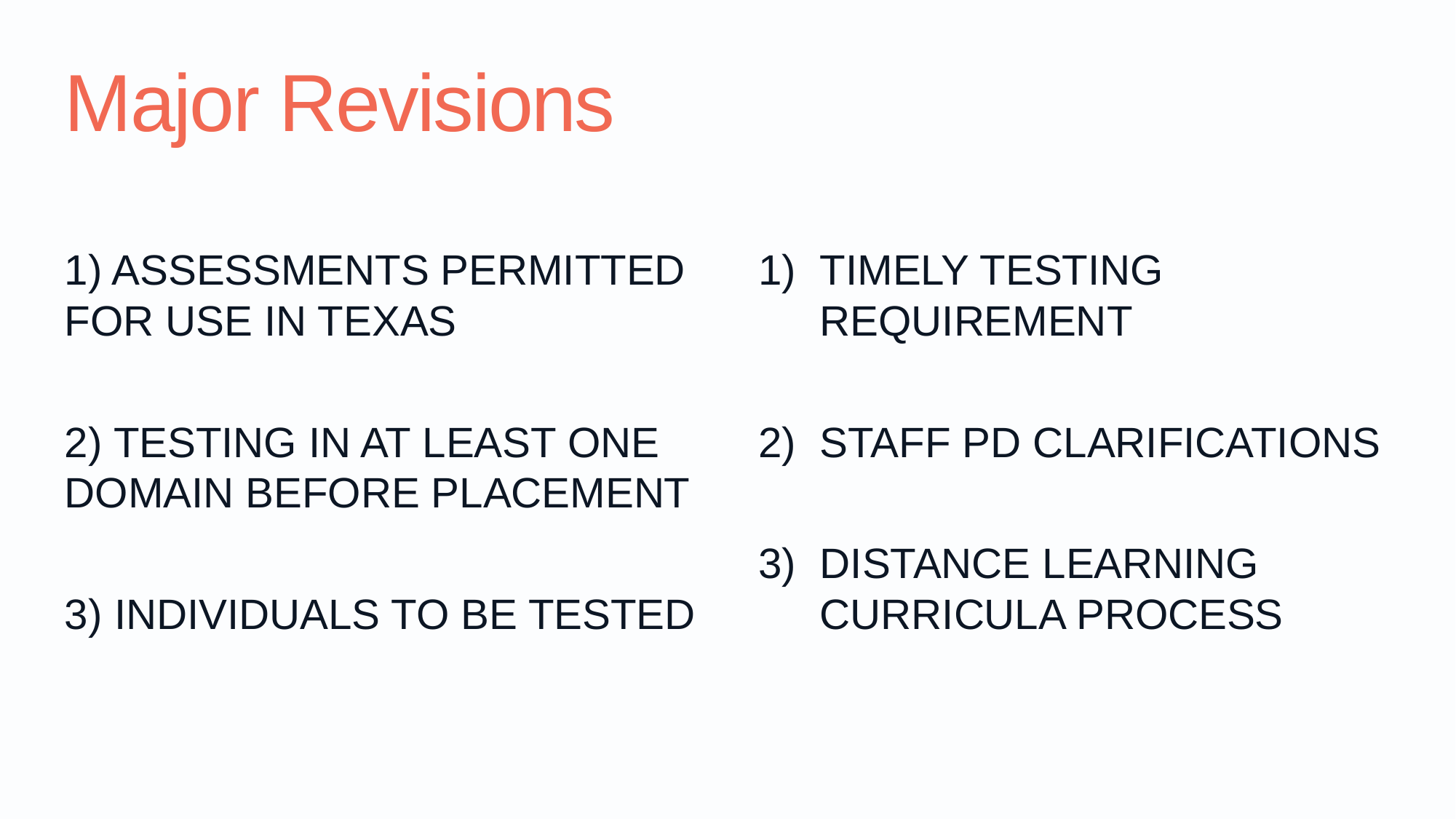

# Major Revisions
Timely Testing Requirement
Staff PD Clarifications
Distance Learning Curricula Process

1) Assessments Permitted for Use in Texas
2) Testing in at Least One Domain Before Placement
3) Individuals to be Tested